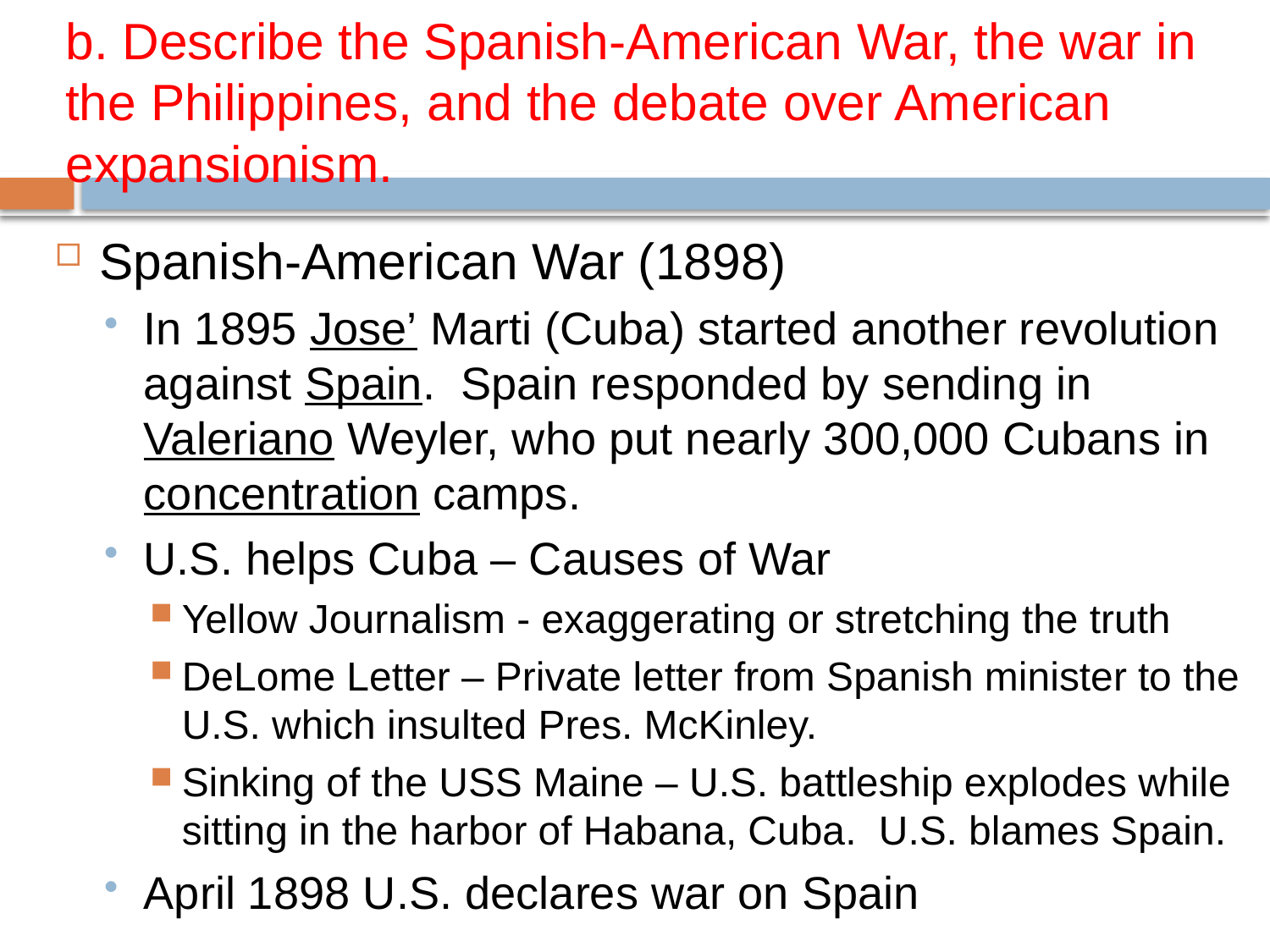

# b. Describe the Spanish-American War, the war in the Philippines, and the debate over American expansionism.
Spanish-American War (1898)
In 1895 Jose’ Marti (Cuba) started another revolution against Spain.  Spain responded by sending in Valeriano Weyler, who put nearly 300,000 Cubans in concentration camps.
U.S. helps Cuba – Causes of War
Yellow Journalism - exaggerating or stretching the truth
DeLome Letter – Private letter from Spanish minister to the U.S. which insulted Pres. McKinley.
Sinking of the USS Maine – U.S. battleship explodes while sitting in the harbor of Habana, Cuba.  U.S. blames Spain.
April 1898 U.S. declares war on Spain